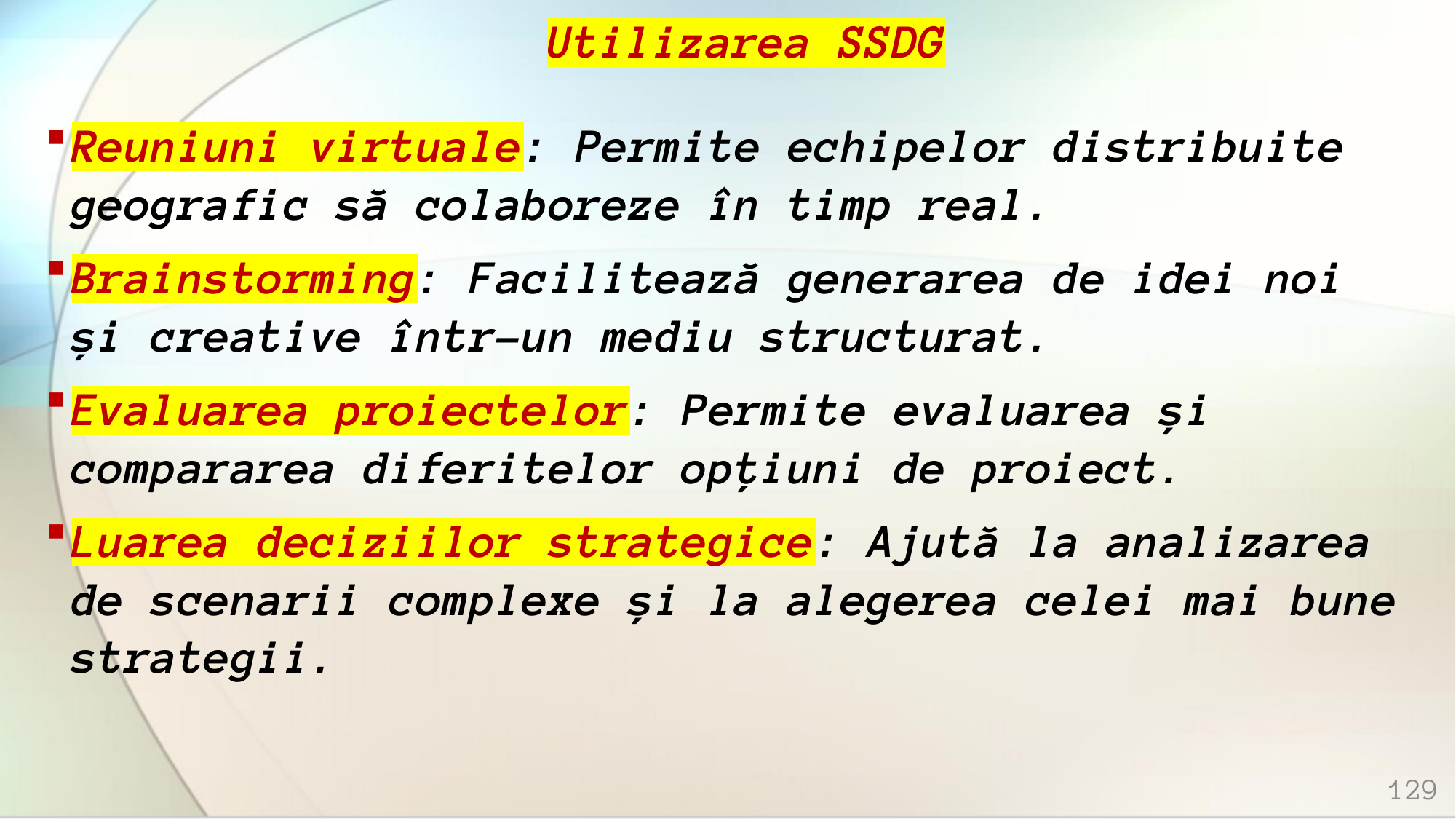

# Utilizarea SSDG
Reuniuni virtuale: Permite echipelor distribuite geografic să colaboreze în timp real.
Brainstorming: Facilitează generarea de idei noi și creative într-un mediu structurat.
Evaluarea proiectelor: Permite evaluarea și compararea diferitelor opțiuni de proiect.
Luarea deciziilor strategice: Ajută la analizarea de scenarii complexe și la alegerea celei mai bune strategii.
129